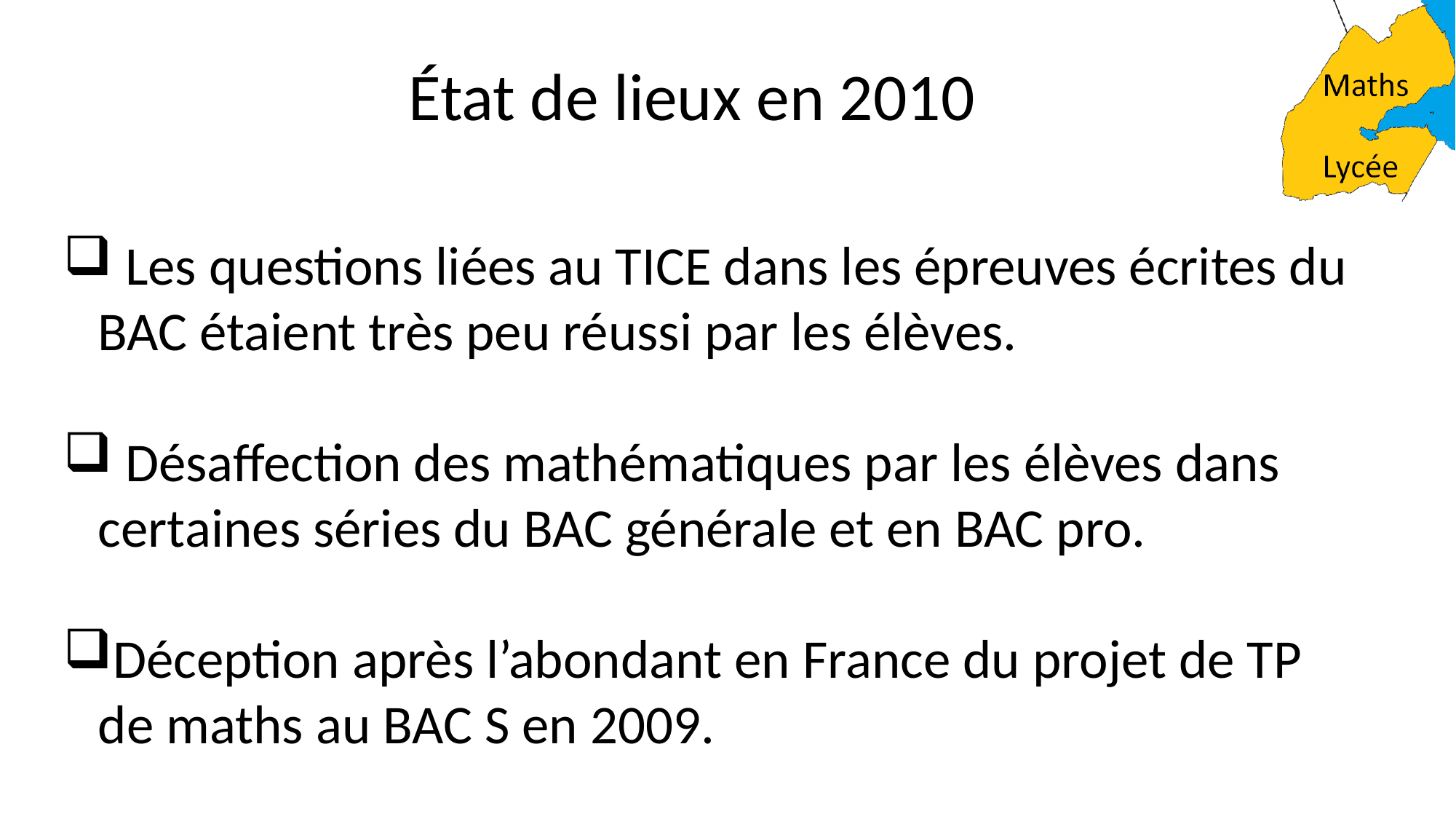

État de lieux en 2010
 Les questions liées au TICE dans les épreuves écrites du BAC étaient très peu réussi par les élèves.

 Désaffection des mathématiques par les élèves dans certaines séries du BAC générale et en BAC pro.

Déception après l’abondant en France du projet de TP de maths au BAC S en 2009.